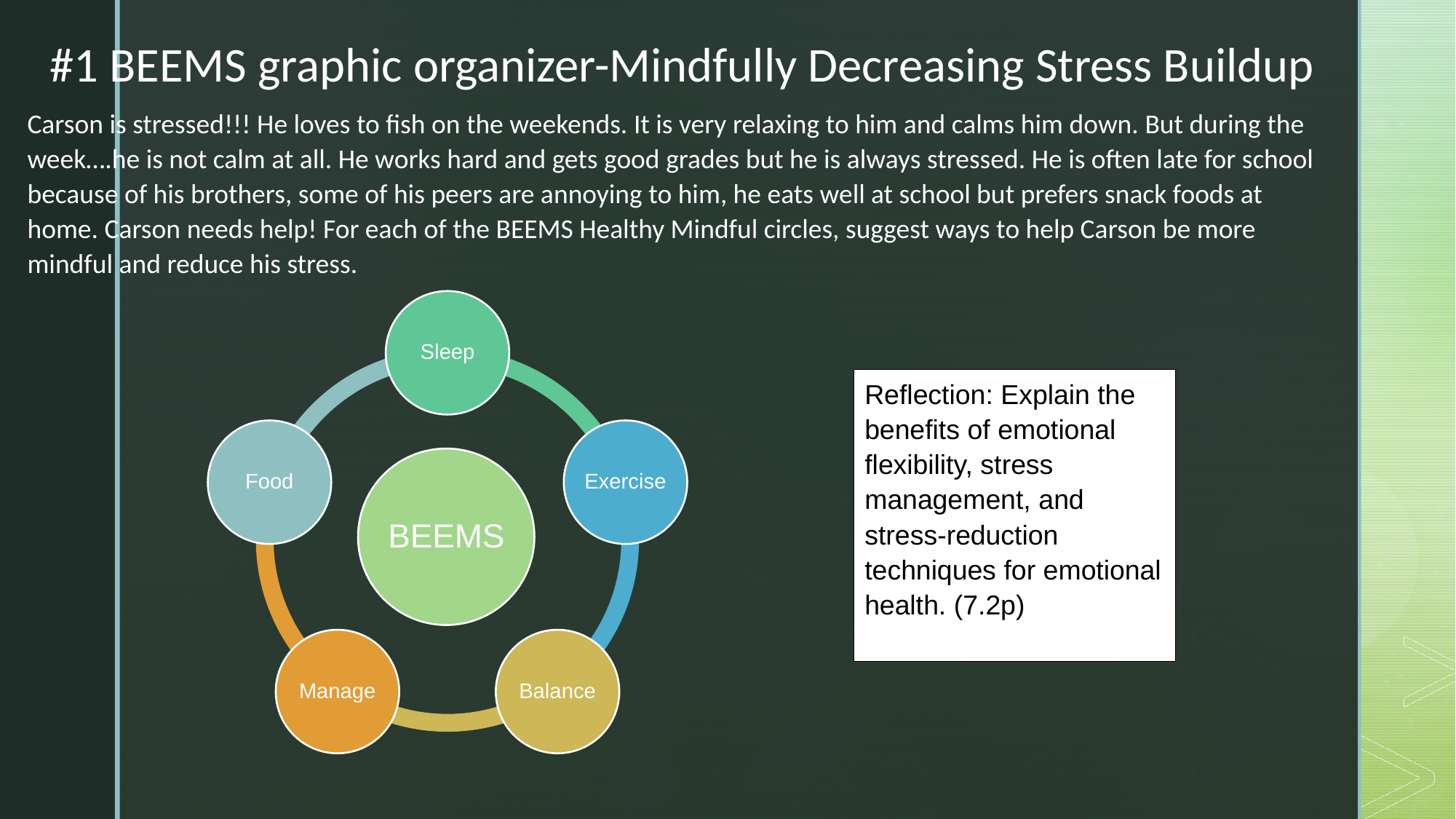

#1 BEEMS graphic organizer-Mindfully Decreasing Stress Buildup
Carson is stressed!!! He loves to fish on the weekends. It is very relaxing to him and calms him down. But during the week….he is not calm at all. He works hard and gets good grades but he is always stressed. He is often late for school because of his brothers, some of his peers are annoying to him, he eats well at school but prefers snack foods at home. Carson needs help! For each of the BEEMS Healthy Mindful circles, suggest ways to help Carson be more mindful and reduce his stress.
BEEMS
Sleep
Exercise
Balance
Manage
Food
Reflection: Explain the benefits of emotional flexibility, stress management, and stress-reduction techniques for emotional health. (7.2p)